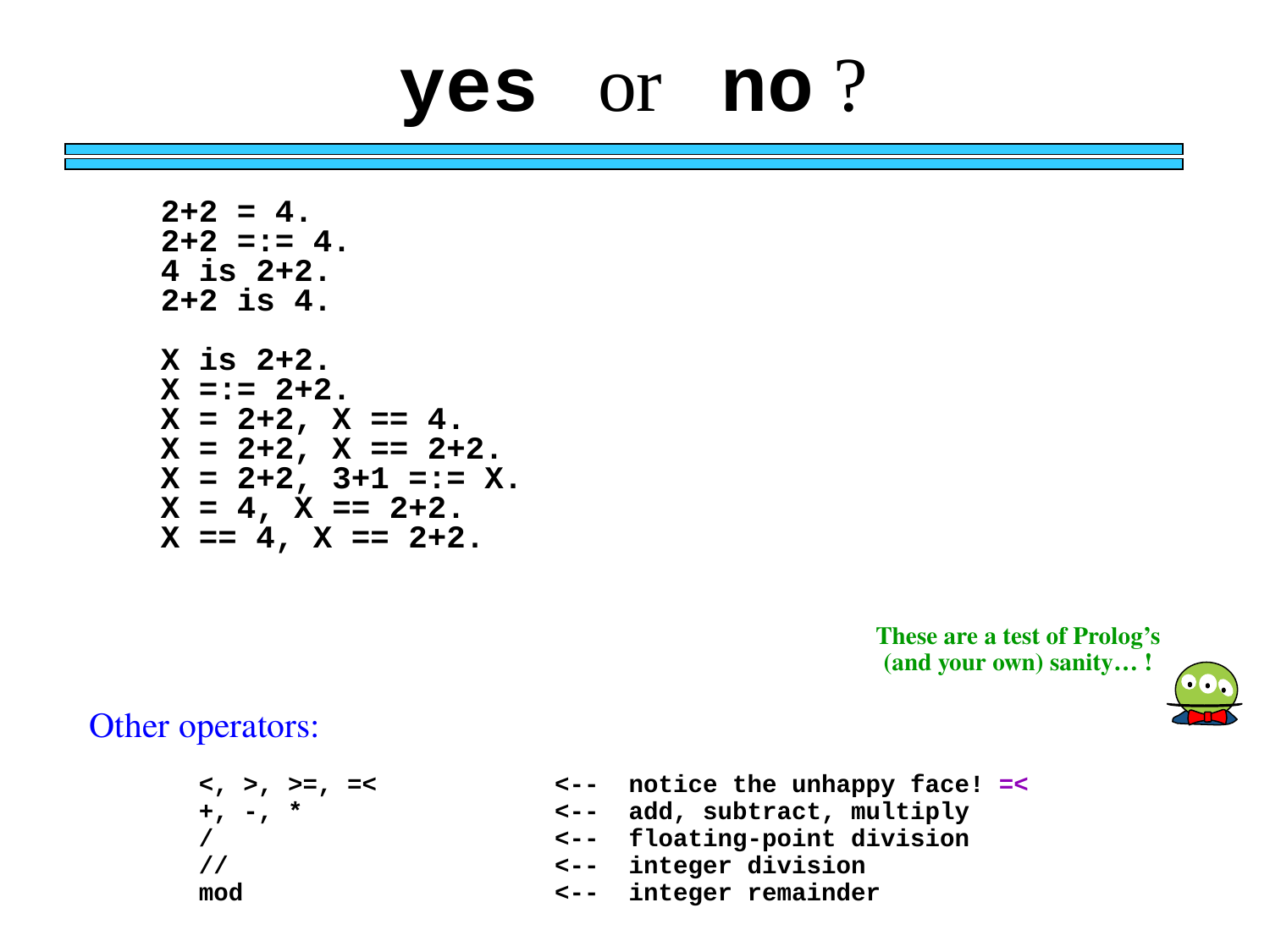

yes   or   no ?

2+2 = 4.
2+2 =:= 4.
4 is 2+2.
2+2 is 4.

X is 2+2.
X =:= 2+2.
X = 2+2, X == 4.
X = 2+2, X == 2+2.
X = 2+2, 3+1 =:= X.
X = 4, X == 2+2.
X == 4, X == 2+2.
These are a test of Prolog’s (and your own) sanity… !

Other operators:
<, >, >=, =<            <--  notice the unhappy face! =<
+, -, *                 <--  add, subtract, multiply
/                       <--  floating-point division
//                      <--  integer division
mod                     <--  integer remainder